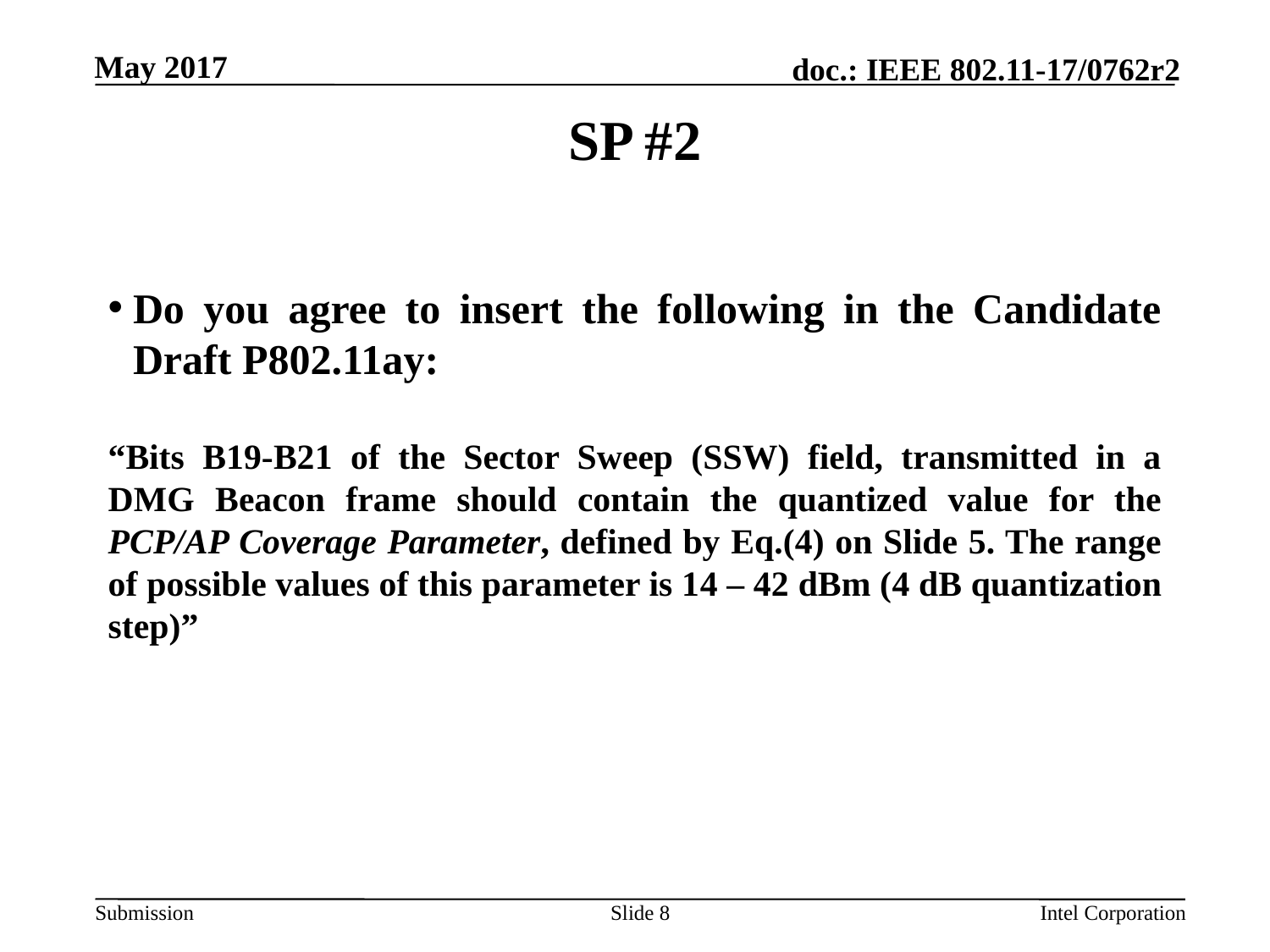

# SP #2
Do you agree to insert the following in the Candidate Draft P802.11ay:

“Bits B19-B21 of the Sector Sweep (SSW) field, transmitted in a DMG Beacon frame should contain the quantized value for the PCP/AP Coverage Parameter, defined by Eq.(4) on Slide 5. The range of possible values of this parameter is 14 – 42 dBm (4 dB quantization step)”

Slide 8
Intel Corporation